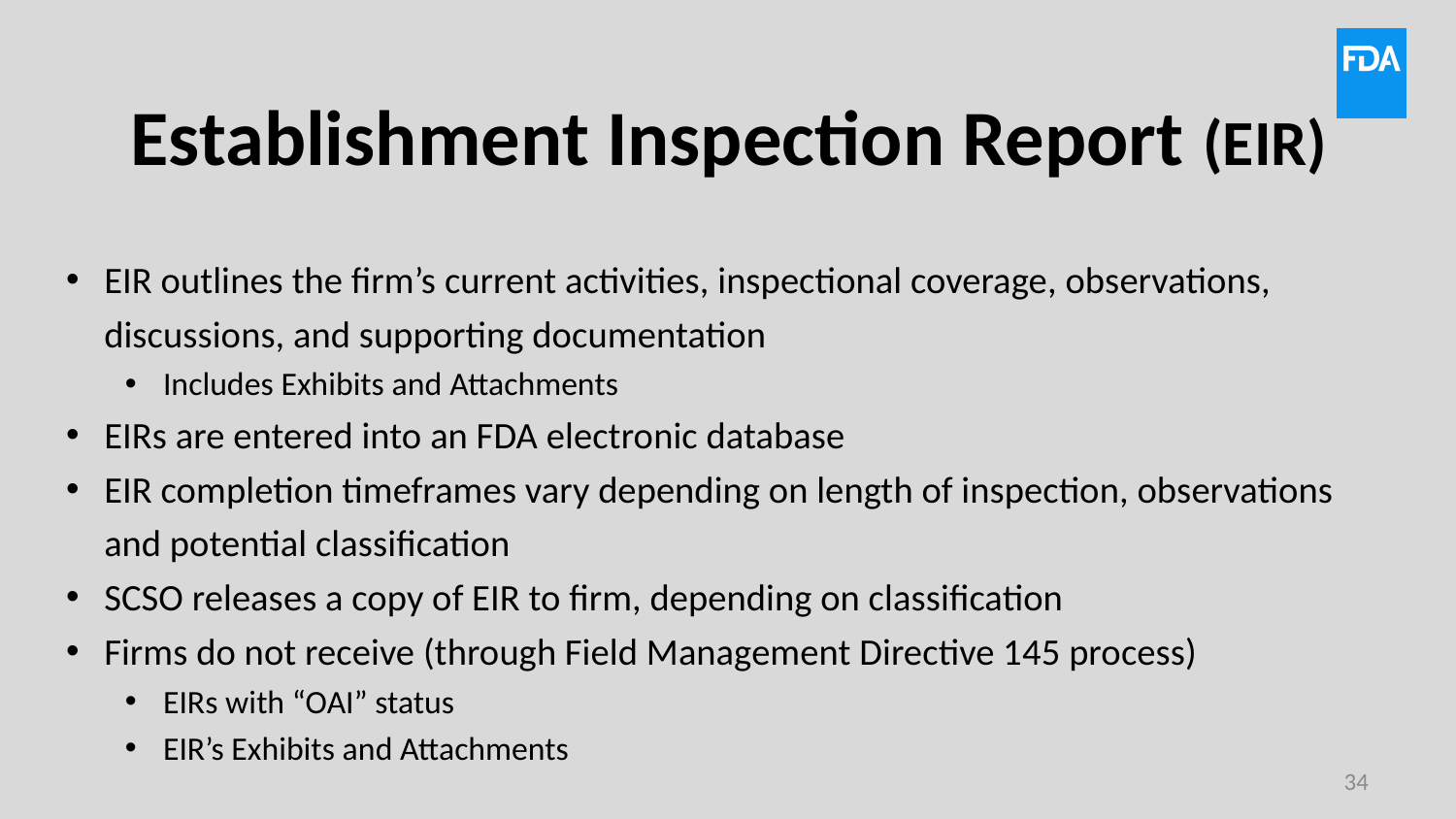

# Establishment Inspection Report (EIR)
EIR outlines the firm’s current activities, inspectional coverage, observations, discussions, and supporting documentation
Includes Exhibits and Attachments
EIRs are entered into an FDA electronic database
EIR completion timeframes vary depending on length of inspection, observations and potential classification
SCSO releases a copy of EIR to firm, depending on classification
Firms do not receive (through Field Management Directive 145 process)
EIRs with “OAI” status
EIR’s Exhibits and Attachments
34